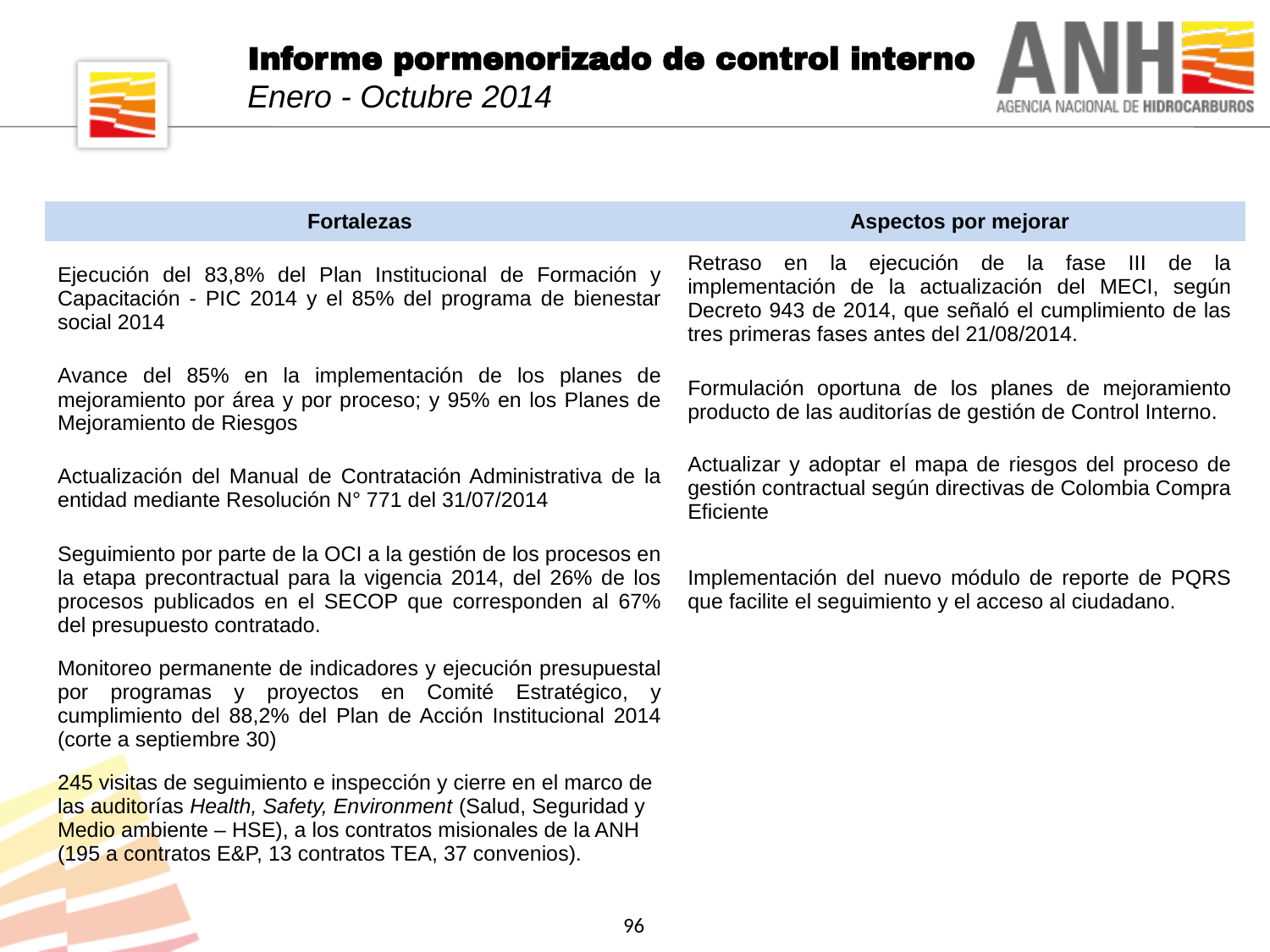

Informe pormenorizado de control interno
Enero - Octubre 2014
| Fortalezas | Aspectos por mejorar |
| --- | --- |
| Ejecución del 83,8% del Plan Institucional de Formación y Capacitación - PIC 2014 y el 85% del programa de bienestar social 2014 | Retraso en la ejecución de la fase III de la implementación de la actualización del MECI, según Decreto 943 de 2014, que señaló el cumplimiento de las tres primeras fases antes del 21/08/2014. |
| Avance del 85% en la implementación de los planes de mejoramiento por área y por proceso; y 95% en los Planes de Mejoramiento de Riesgos | Formulación oportuna de los planes de mejoramiento producto de las auditorías de gestión de Control Interno. |
| Actualización del Manual de Contratación Administrativa de la entidad mediante Resolución N° 771 del 31/07/2014 | Actualizar y adoptar el mapa de riesgos del proceso de gestión contractual según directivas de Colombia Compra Eficiente |
| Seguimiento por parte de la OCI a la gestión de los procesos en la etapa precontractual para la vigencia 2014, del 26% de los procesos publicados en el SECOP que corresponden al 67% del presupuesto contratado. | Implementación del nuevo módulo de reporte de PQRS que facilite el seguimiento y el acceso al ciudadano. |
| Monitoreo permanente de indicadores y ejecución presupuestal por programas y proyectos en Comité Estratégico, y cumplimiento del 88,2% del Plan de Acción Institucional 2014 (corte a septiembre 30) |  |
| 245 visitas de seguimiento e inspección y cierre en el marco de las auditorías Health, Safety, Environment (Salud, Seguridad y Medio ambiente – HSE), a los contratos misionales de la ANH (195 a contratos E&P, 13 contratos TEA, 37 convenios). |  |
96